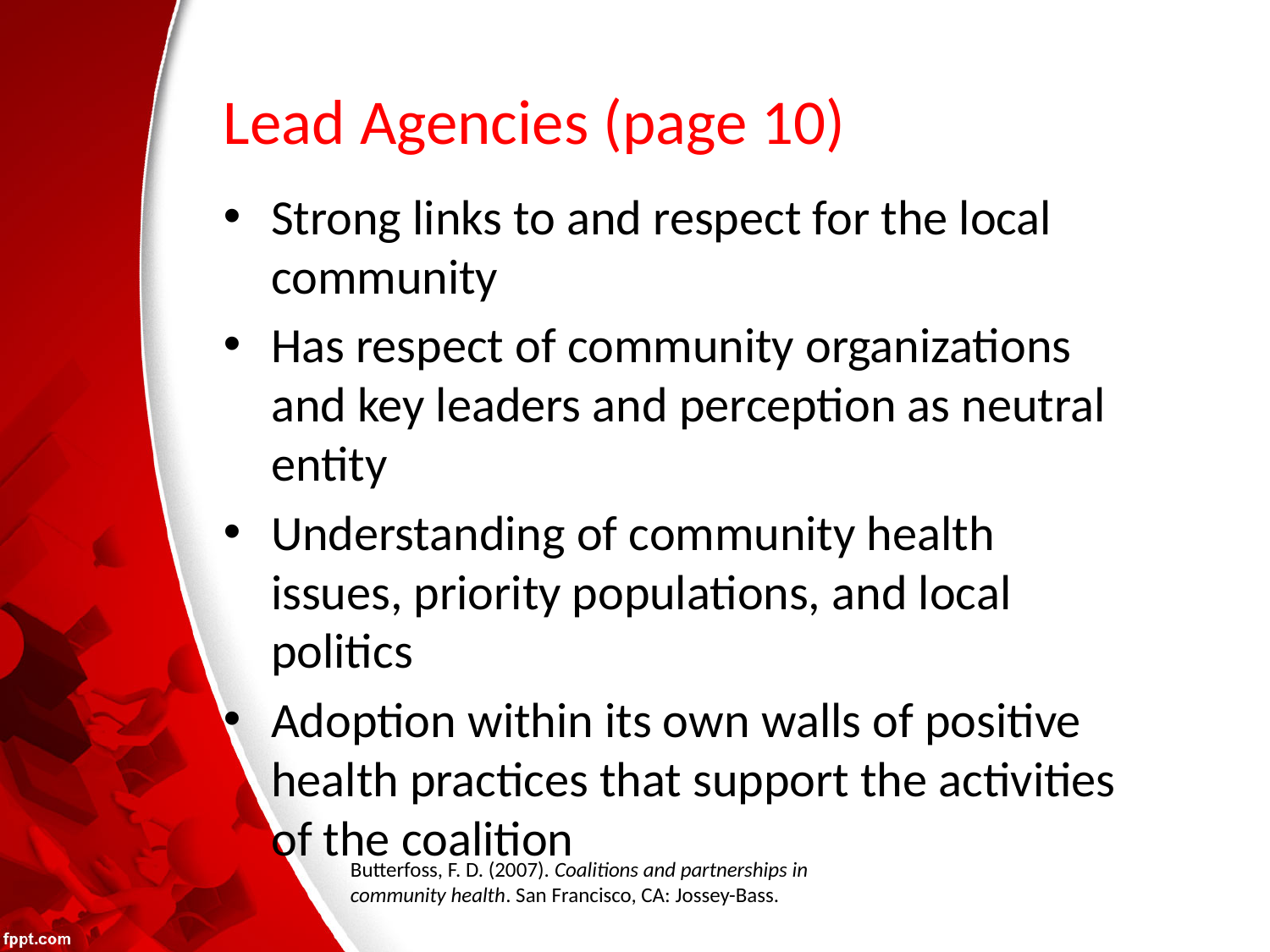

# Lead Agencies (page 10)
Strong links to and respect for the local community
Has respect of community organizations and key leaders and perception as neutral entity
Understanding of community health issues, priority populations, and local politics
Adoption within its own walls of positive health practices that support the activities of the coalition
Butterfoss, F. D. (2007). Coalitions and partnerships in community health. San Francisco, CA: Jossey-Bass.